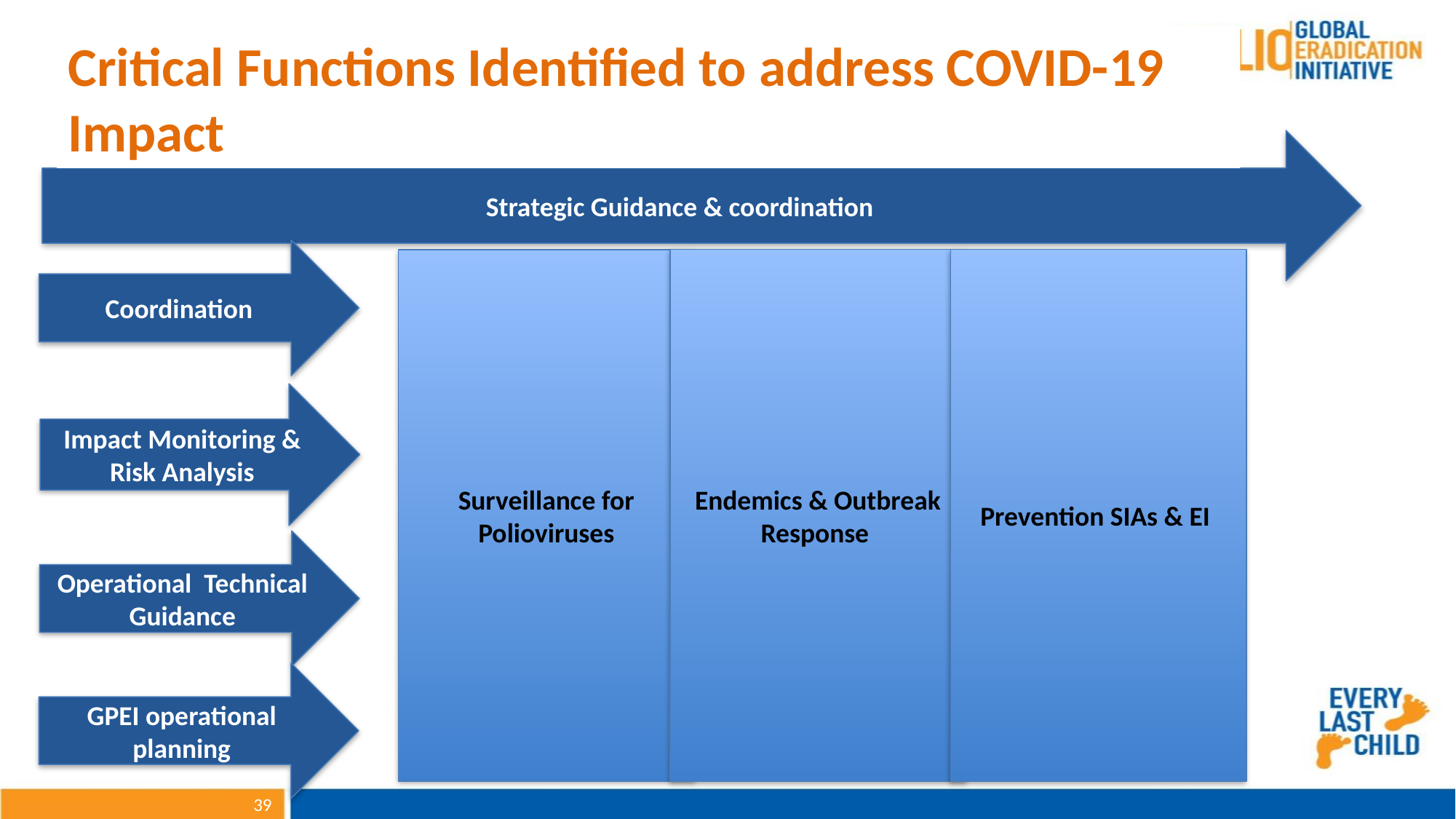

Critical Functions Identified to address COVID-19 Impact
Strategic Guidance & coordination
Coordination
Endemics & Outbreak Response
Surveillance for Polioviruses
Prevention SIAs & EI
Impact Monitoring & Risk Analysis
Operational  Technical Guidance
GPEI operational planning
39